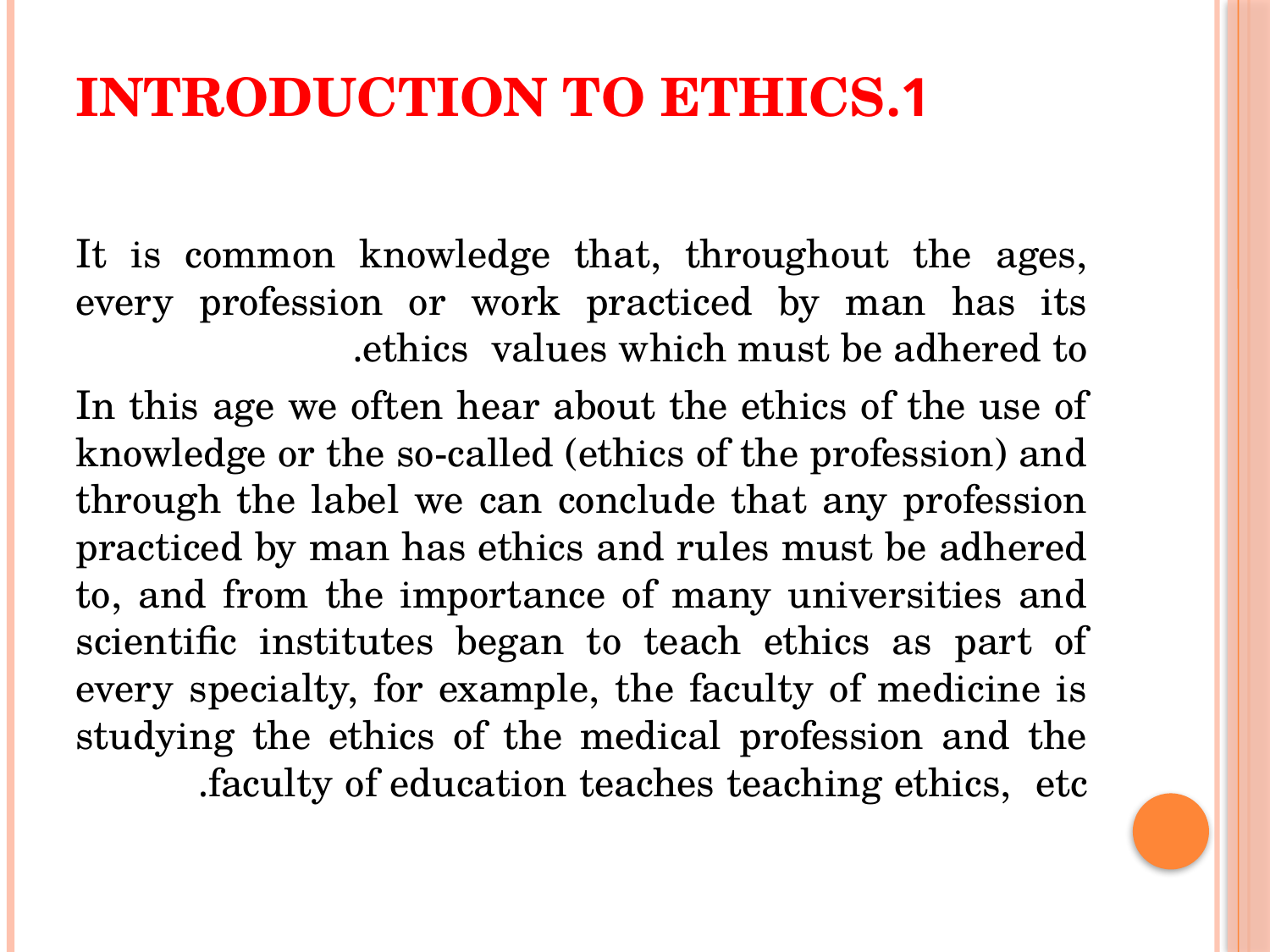

# 1.Introduction to Ethics
It is common knowledge that, throughout the ages, every profession or work practiced by man has its ethics  values which must be adhered to.
In this age we often hear about the ethics of the use of knowledge or the so-called (ethics of the profession) and through the label we can conclude that any profession practiced by man has ethics and rules must be adhered to, and from the importance of many universities and scientific institutes began to teach ethics as part of every specialty, for example, the faculty of medicine is studying the ethics of the medical profession and the faculty of education teaches teaching ethics,  etc.